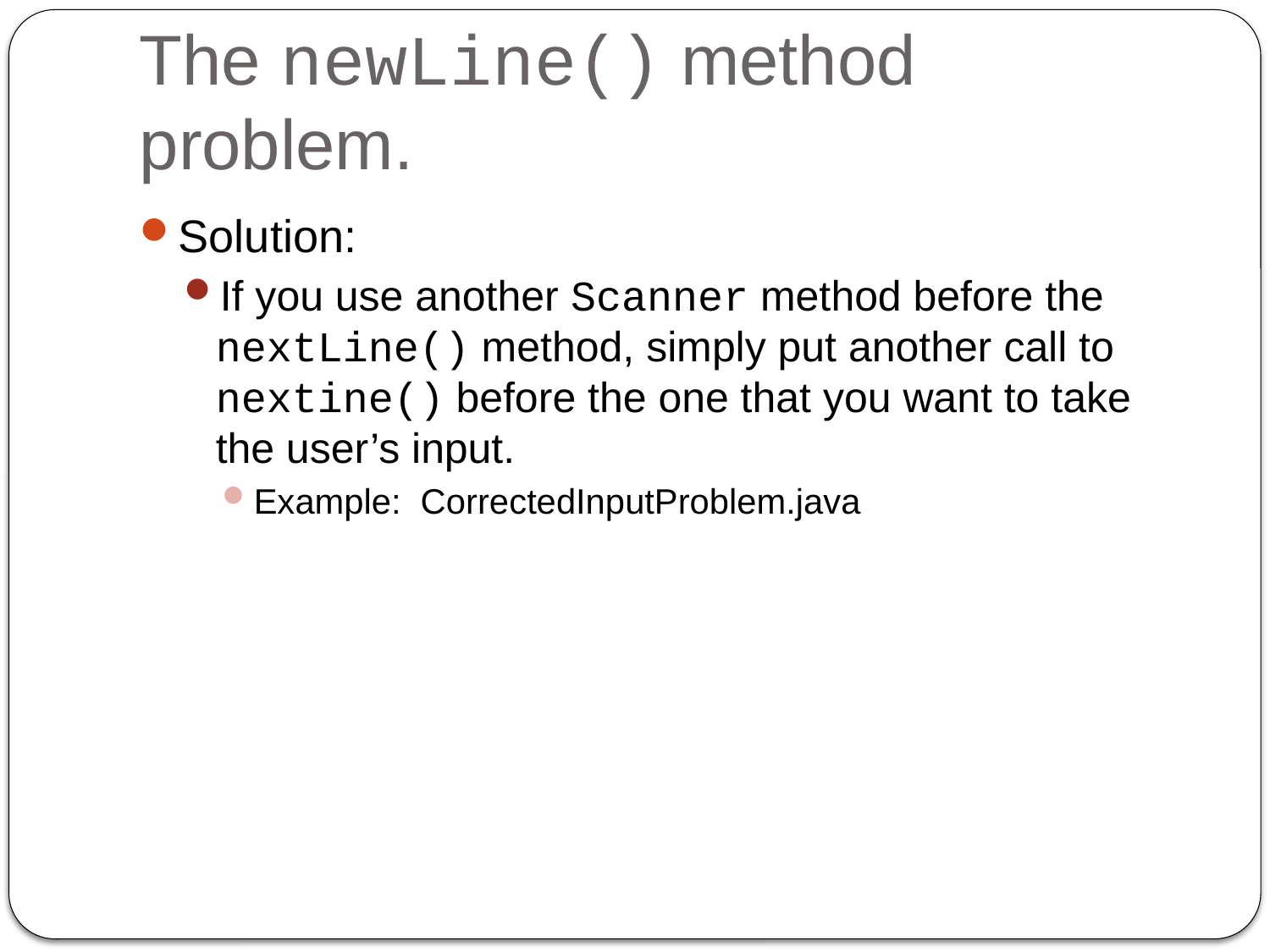

# The newLine() method problem.
Solution:
If you use another Scanner method before the nextLine() method, simply put another call to nextine() before the one that you want to take the user’s input.
Example:  CorrectedInputProblem.java